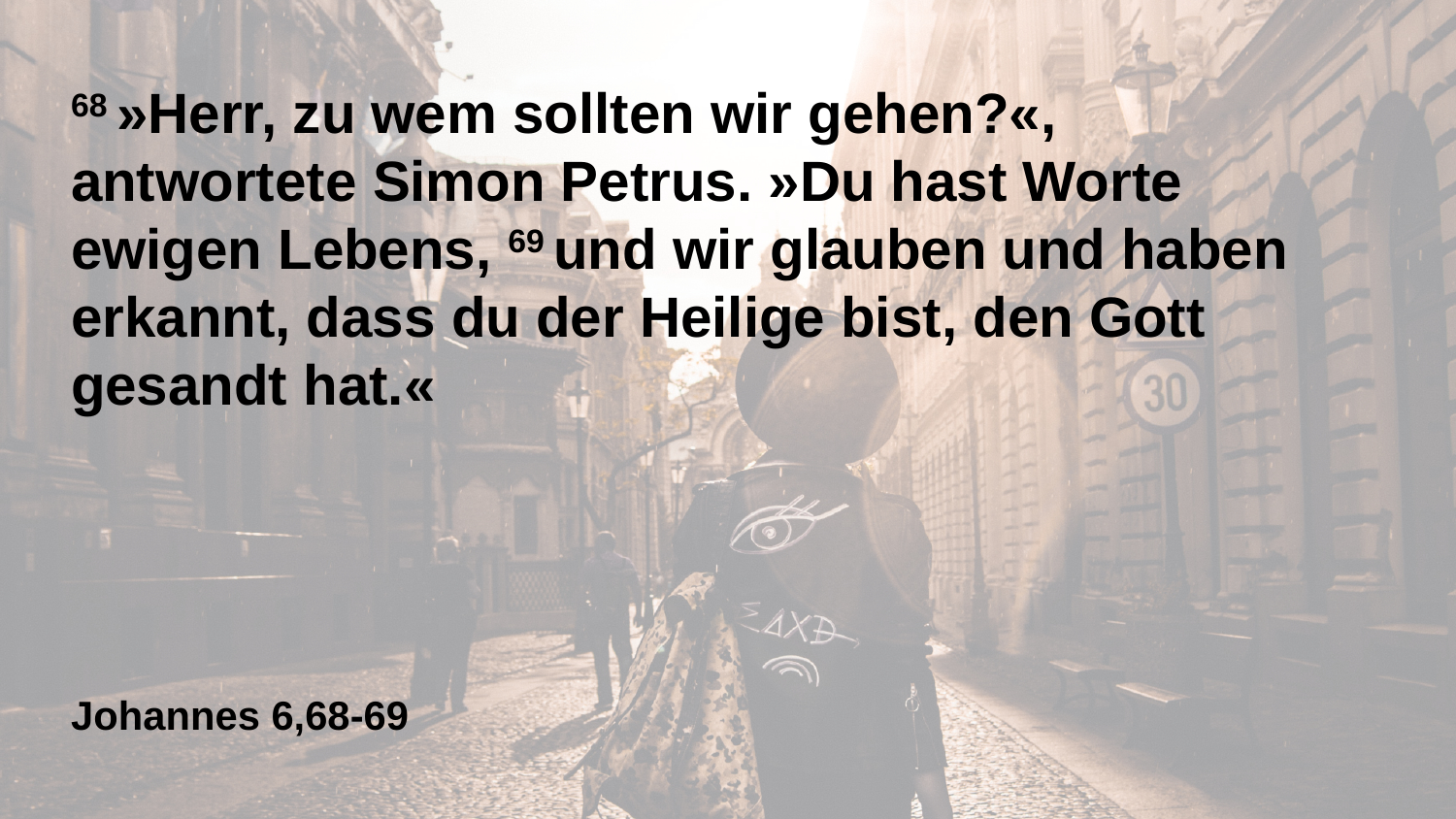

68 »Herr, zu wem sollten wir gehen?«, antwortete Simon Petrus. »Du hast Worte ewigen Lebens, 69 und wir glauben und haben erkannt, dass du der Heilige bist, den Gott gesandt hat.«
Johannes 6,68-69